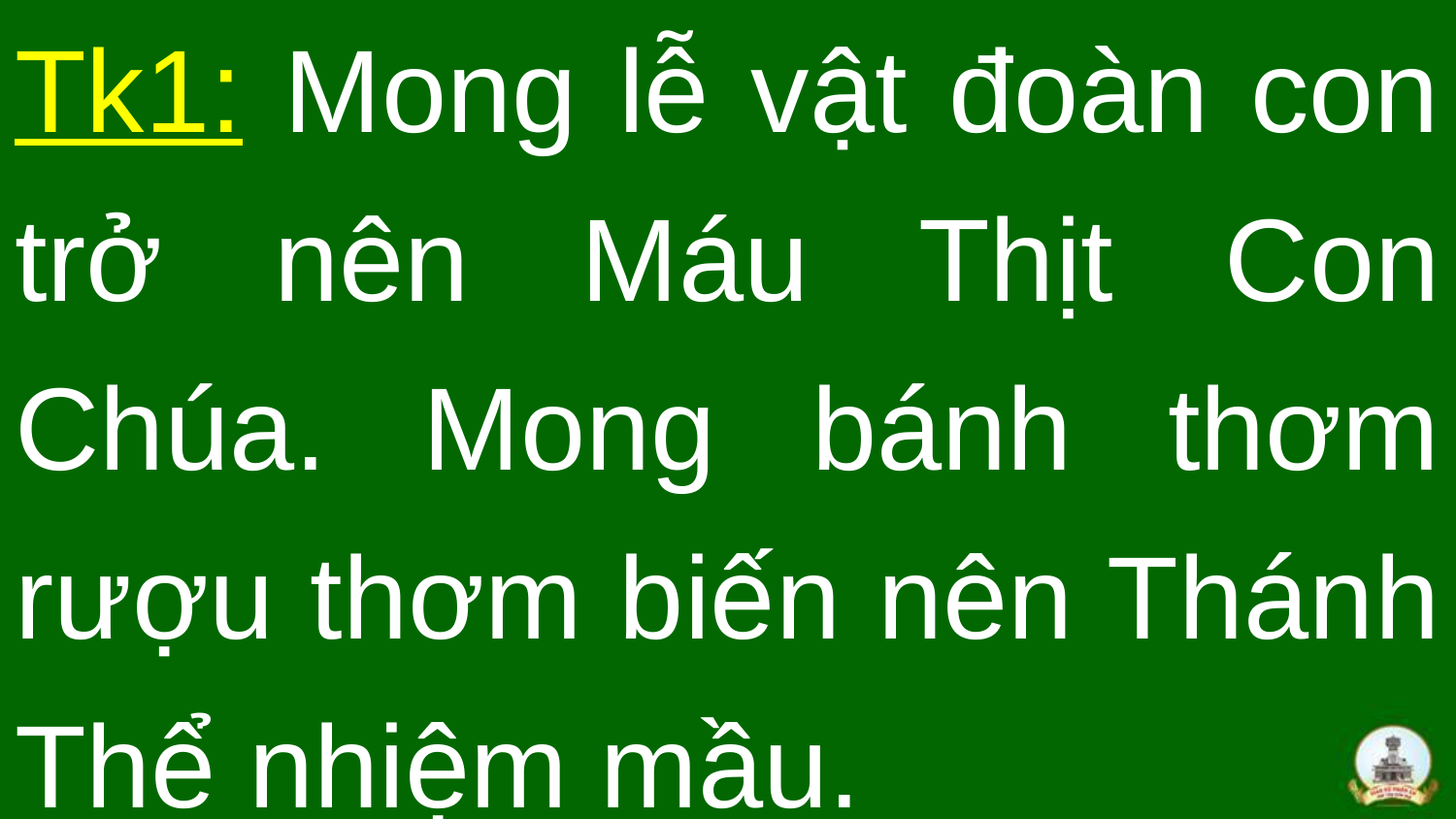

# Tk1: Mong lễ vật đoàn con trở nên Máu Thịt Con Chúa. Mong bánh thơm rượu thơm biến nên Thánh Thể nhiệm mầu.